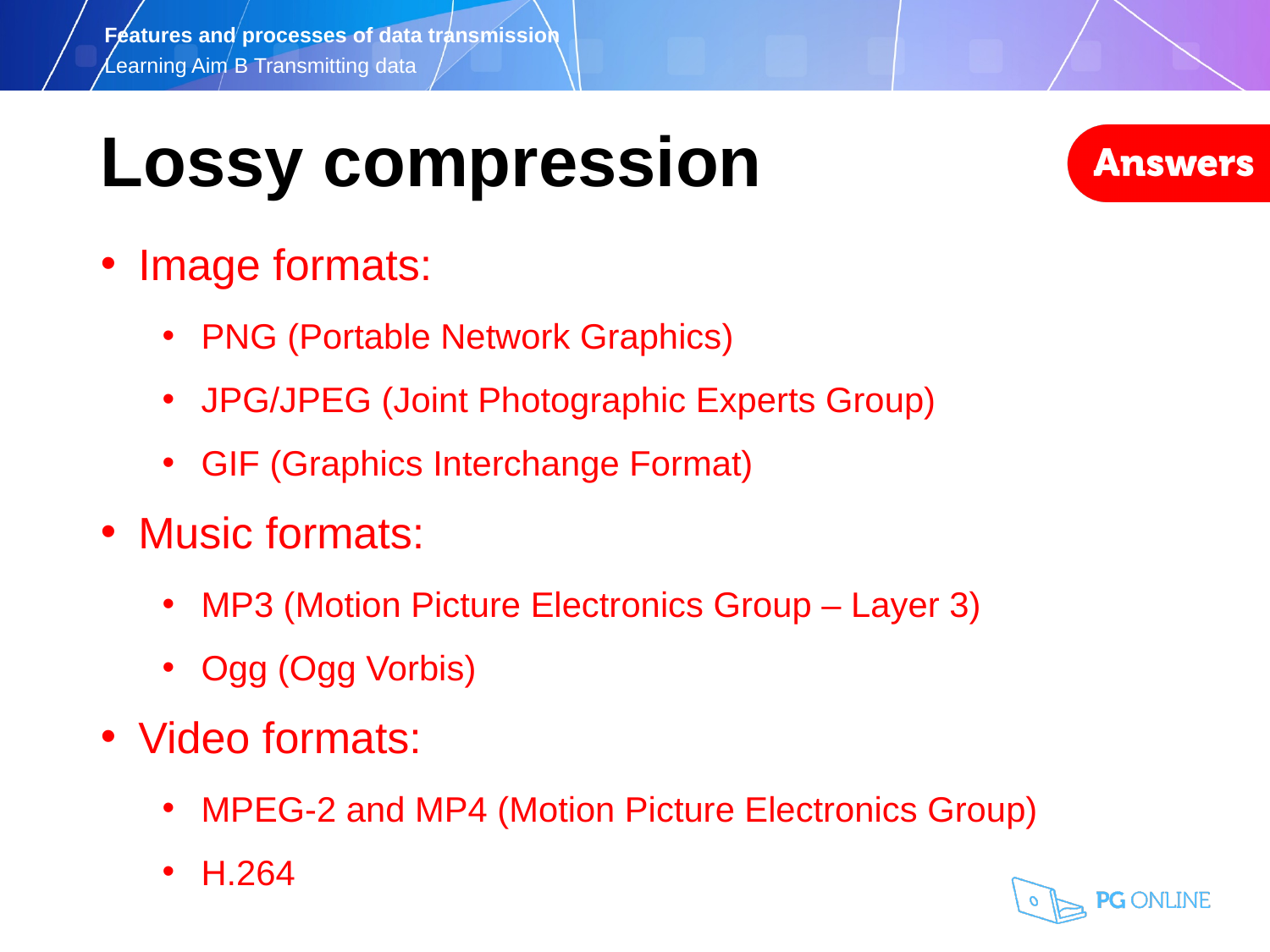

Lossy compression
Image formats:
PNG (Portable Network Graphics)
JPG/JPEG (Joint Photographic Experts Group)
GIF (Graphics Interchange Format)
Music formats:
MP3 (Motion Picture Electronics Group – Layer 3)
Ogg (Ogg Vorbis)
Video formats:
MPEG-2 and MP4 (Motion Picture Electronics Group)
H.264